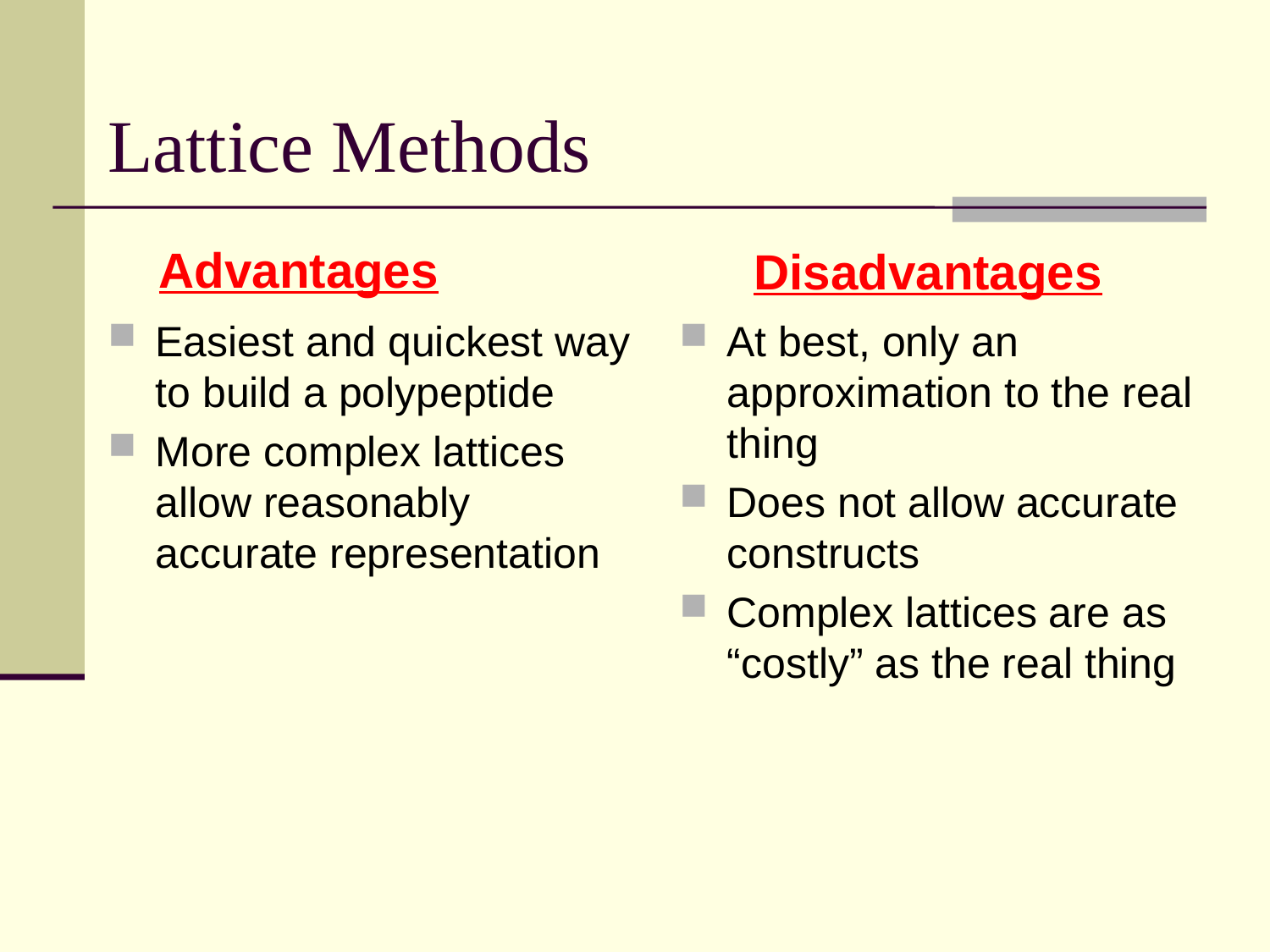

# Lattice Methods
Advantages
Disadvantages
Easiest and quickest way to build a polypeptide
More complex lattices allow reasonably accurate representation
At best, only an approximation to the real thing
Does not allow accurate constructs
Complex lattices are as “costly” as the real thing